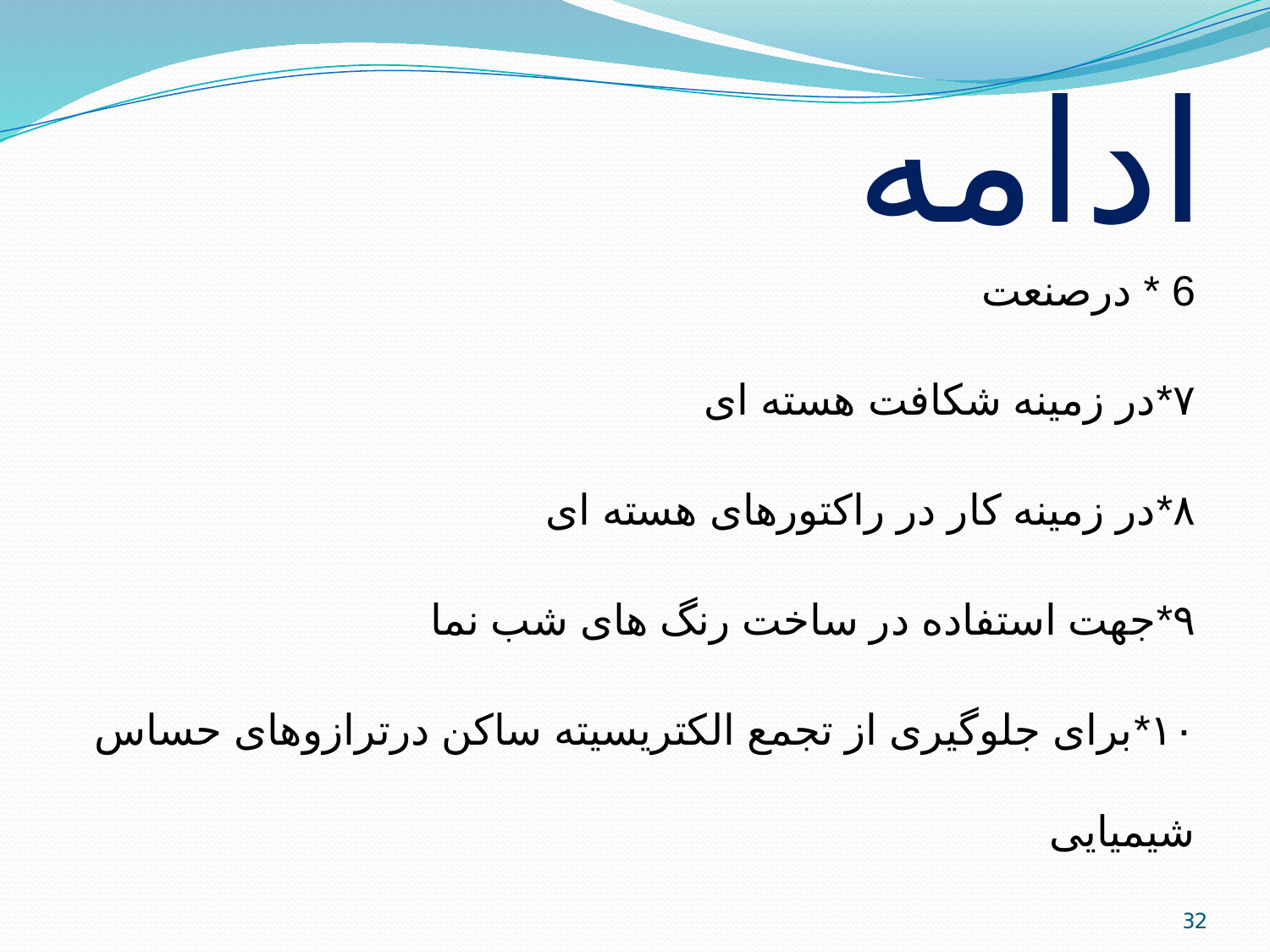

# ادامه
6 * درصنعت
۷*در زمینه شکافت هسته ای
۸*در زمینه کار در راکتورهای هسته ای
۹*جهت استفاده در ساخت رنگ های شب نما
۱۰*برای جلوگیری از تجمع الکتریسیته ساکن درترازوهای حساس شیمیایی

32